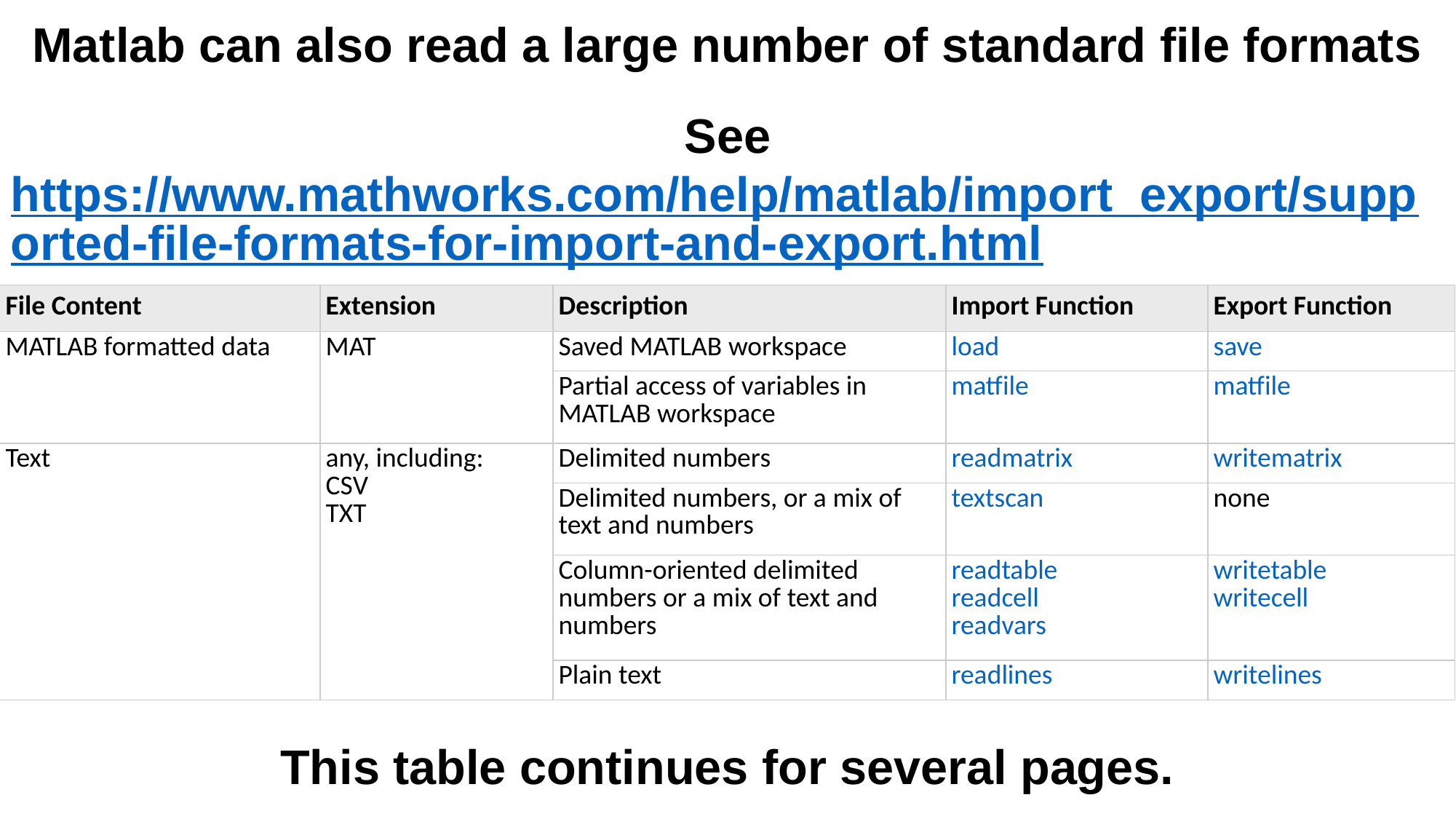

Matlab can also read a large number of standard file formats

See
https://www.mathworks.com/help/matlab/import_export/supported-file-formats-for-import-and-export.html

This table continues for several pages.
| File Content | Extension | Description | Import Function | Export Function |
| --- | --- | --- | --- | --- |
| MATLAB formatted data | MAT | Saved MATLAB workspace | load | save |
|  |  | Partial access of variables in MATLAB workspace | matfile | matfile |
| Text | any, including: CSV TXT | Delimited numbers | readmatrix | writematrix |
|  |  | Delimited numbers, or a mix of text and numbers | textscan | none |
|  |  | Column-oriented delimited numbers or a mix of text and numbers | readtable readcell readvars | writetable writecell |
|  |  | Plain text | readlines | writelines |